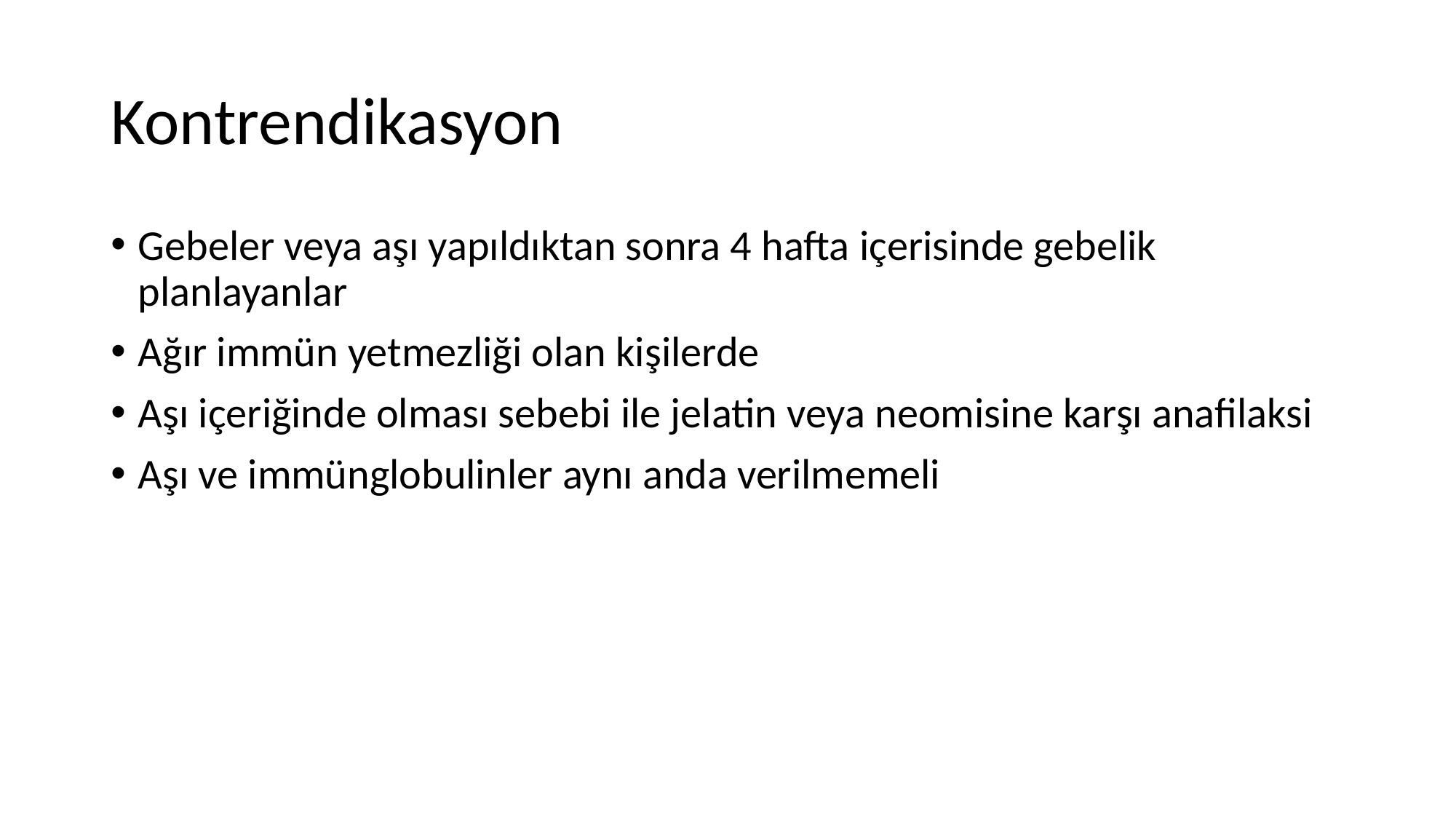

# Kontrendikasyon
Gebeler veya aşı yapıldıktan sonra 4 hafta içerisinde gebelik planlayanlar
Ağır immün yetmezliği olan kişilerde
Aşı içeriğinde olması sebebi ile jelatin veya neomisine karşı anafilaksi
Aşı ve immünglobulinler aynı anda verilmemeli